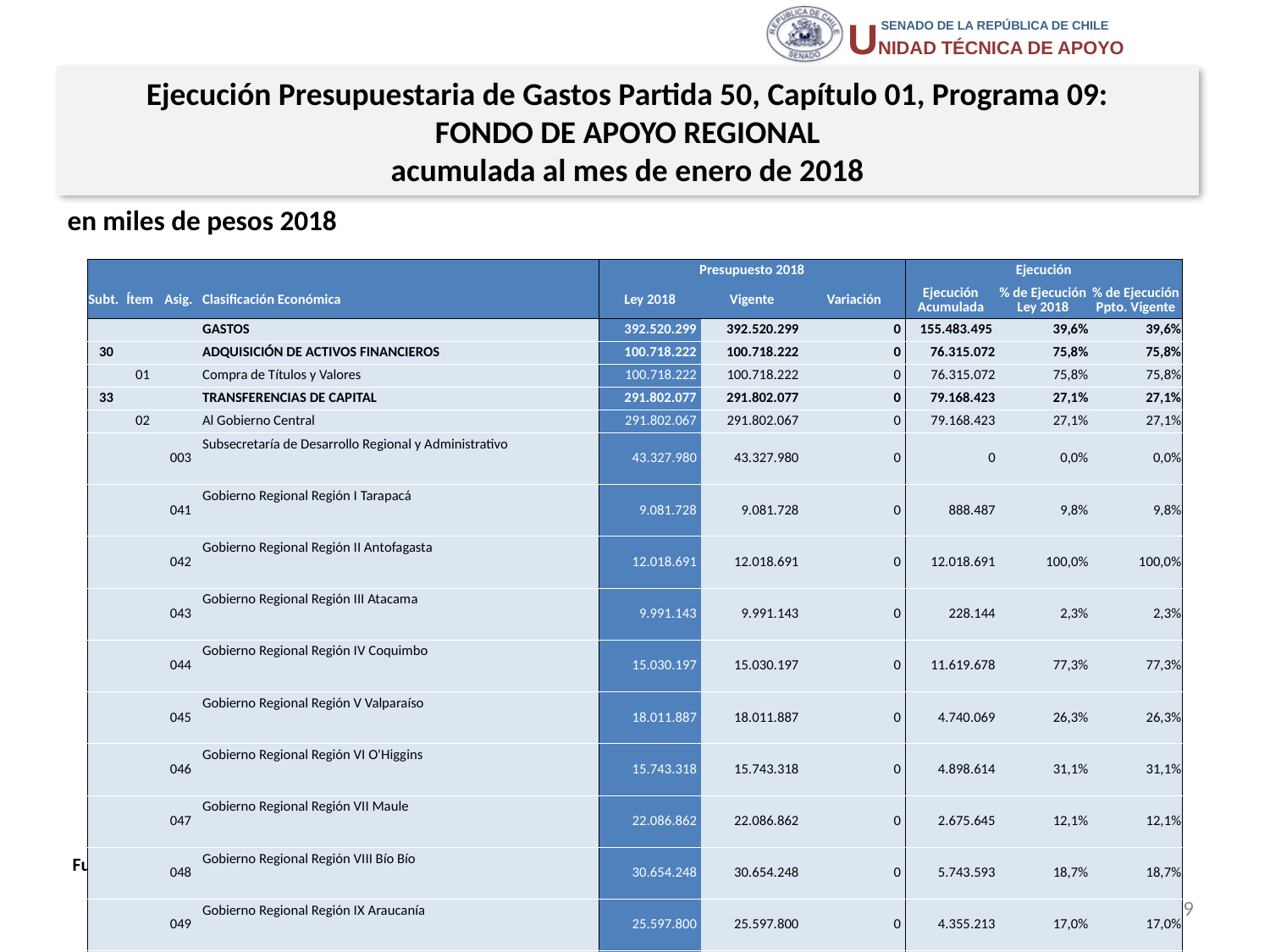

Ejecución Presupuestaria de Gastos Partida 50, Capítulo 01, Programa 09:
FONDO DE APOYO REGIONAL
acumulada al mes de enero de 2018
en miles de pesos 2018
|  |  |  |  | Presupuesto 2018 |  |  | Ejecución |  |  |
| --- | --- | --- | --- | --- | --- | --- | --- | --- | --- |
| Subt. | Ítem | Asig. | Clasificación Económica | Ley 2018 | Vigente | Variación | Ejecución Acumulada | % de Ejecución Ley 2018 | % de Ejecución Ppto. Vigente |
|  |  |  | GASTOS | 392.520.299 | 392.520.299 | 0 | 155.483.495 | 39,6% | 39,6% |
| 30 |  |  | ADQUISICIÓN DE ACTIVOS FINANCIEROS | 100.718.222 | 100.718.222 | 0 | 76.315.072 | 75,8% | 75,8% |
|  | 01 |  | Compra de Títulos y Valores | 100.718.222 | 100.718.222 | 0 | 76.315.072 | 75,8% | 75,8% |
| 33 |  |  | TRANSFERENCIAS DE CAPITAL | 291.802.077 | 291.802.077 | 0 | 79.168.423 | 27,1% | 27,1% |
|  | 02 |  | Al Gobierno Central | 291.802.067 | 291.802.067 | 0 | 79.168.423 | 27,1% | 27,1% |
|  |  | 003 | Subsecretaría de Desarrollo Regional y Administrativo | 43.327.980 | 43.327.980 | 0 | 0 | 0,0% | 0,0% |
|  |  | 041 | Gobierno Regional Región I Tarapacá | 9.081.728 | 9.081.728 | 0 | 888.487 | 9,8% | 9,8% |
|  |  | 042 | Gobierno Regional Región II Antofagasta | 12.018.691 | 12.018.691 | 0 | 12.018.691 | 100,0% | 100,0% |
|  |  | 043 | Gobierno Regional Región III Atacama | 9.991.143 | 9.991.143 | 0 | 228.144 | 2,3% | 2,3% |
|  |  | 044 | Gobierno Regional Región IV Coquimbo | 15.030.197 | 15.030.197 | 0 | 11.619.678 | 77,3% | 77,3% |
|  |  | 045 | Gobierno Regional Región V Valparaíso | 18.011.887 | 18.011.887 | 0 | 4.740.069 | 26,3% | 26,3% |
|  |  | 046 | Gobierno Regional Región VI O'Higgins | 15.743.318 | 15.743.318 | 0 | 4.898.614 | 31,1% | 31,1% |
|  |  | 047 | Gobierno Regional Región VII Maule | 22.086.862 | 22.086.862 | 0 | 2.675.645 | 12,1% | 12,1% |
|  |  | 048 | Gobierno Regional Región VIII Bío Bío | 30.654.248 | 30.654.248 | 0 | 5.743.593 | 18,7% | 18,7% |
|  |  | 049 | Gobierno Regional Región IX Araucanía | 25.597.800 | 25.597.800 | 0 | 4.355.213 | 17,0% | 17,0% |
|  |  | 050 | Gobierno Regional Región X Los Lagos | 18.928.756 | 18.928.756 | 0 | 4.256.430 | 22,5% | 22,5% |
|  |  | 051 | Gobierno Regional Región XI Aysén | 10.858.318 | 10.858.318 | 0 | 4.619.863 | 42,5% | 42,5% |
|  |  | 052 | Gobierno Regional Región XII Magallanes | 11.832.336 | 11.832.336 | 0 | 5.356.578 | 45,3% | 45,3% |
|  |  | 053 | Gobierno Regional Región XIII Metropolitana | 29.414.362 | 29.414.362 | 0 | 10.069.579 | 34,2% | 34,2% |
|  |  | 054 | Gobierno Regional Región XIV Los Ríos | 11.534.167 | 11.534.167 | 0 | 2.818.543 | 24,4% | 24,4% |
|  |  | 055 | Gobierno Regional Región XV Arica y Parinacota | 7.690.274 | 7.690.274 | 0 | 4.879.296 | 63,4% | 63,4% |
|  | 03 |  | A Otras Entidades Públicas | 10 | 10 | 0 | 0 | 0,0% | 0,0% |
Fuente: Elaboración propia en base  a Informes de ejecución presupuestaria mensual de DIPRES
19